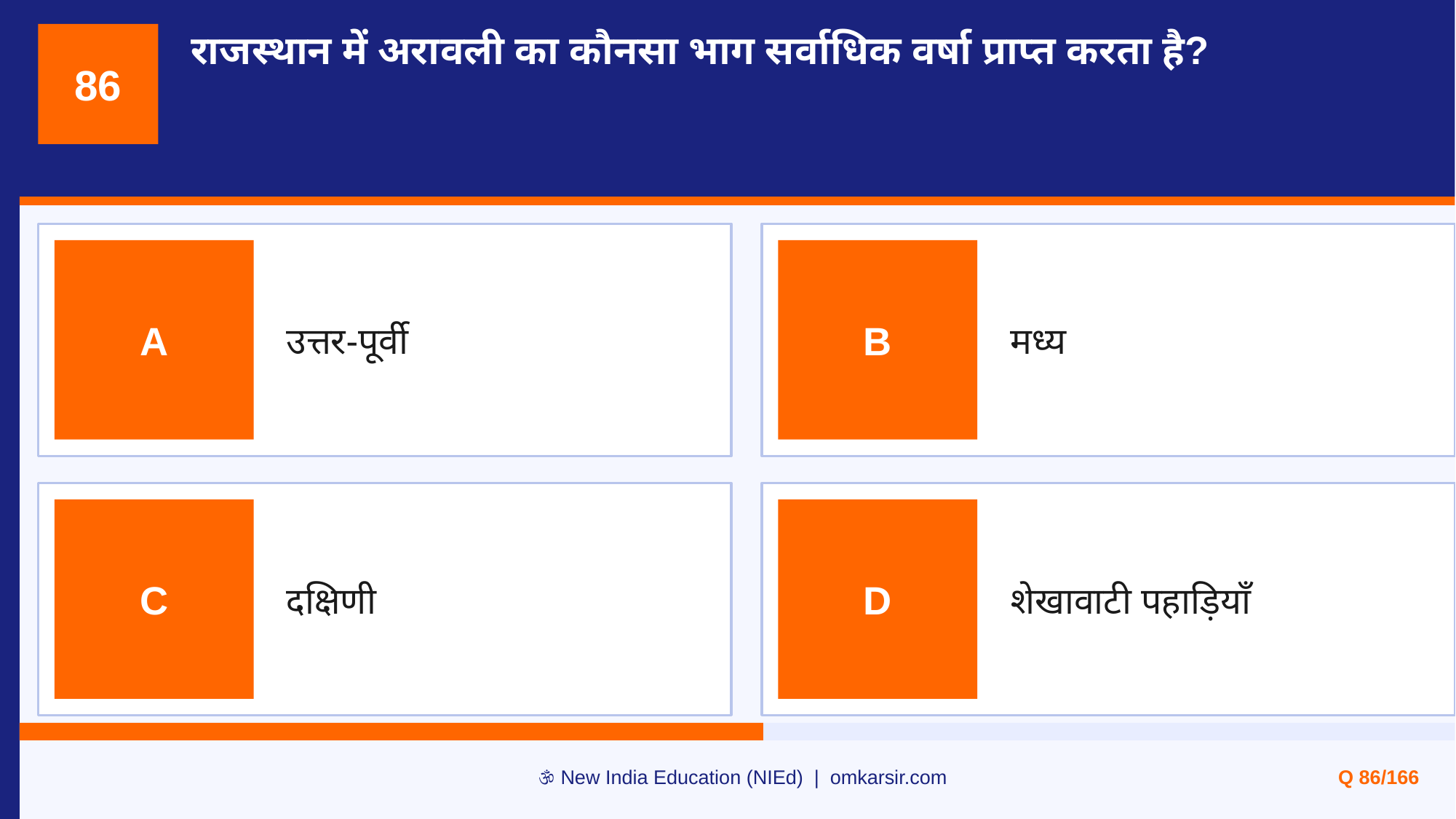

राजस्थान में अरावली का कौनसा भाग सर्वाधिक वर्षा प्राप्त करता है?
86

उत्तर-पूर्वी
मध्य
A
B

दक्षिणी
शेखावाटी पहाड़ियाँ
C
D

🕉️ New India Education (NIEd)  |  omkarsir.com
Q 86/166